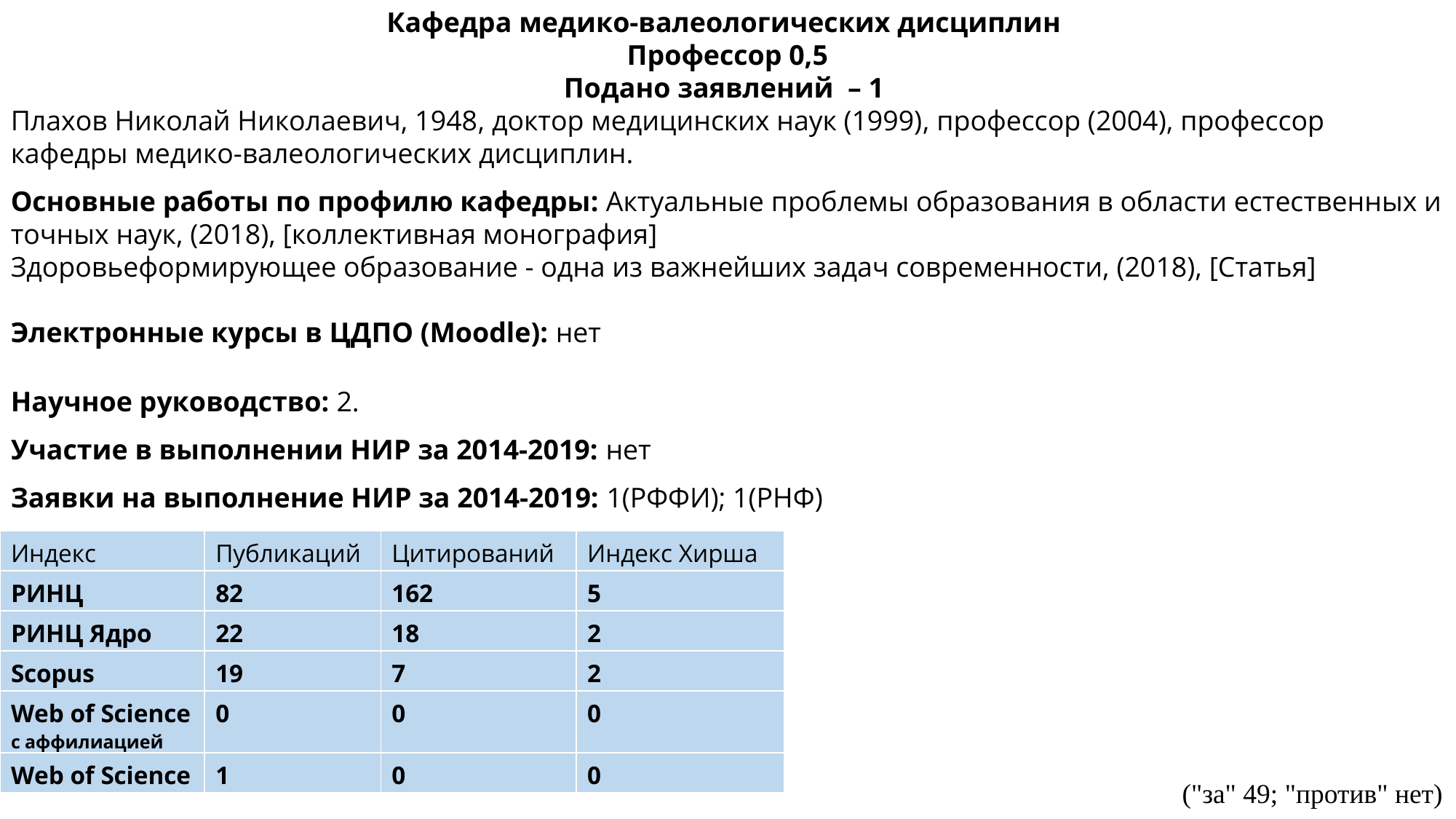

Кафедра медико-валеологических дисциплин
Профессор 0,5
Подано заявлений  – 1
Плахов Николай Николаевич, 1948​, доктор медицинских наук (1999)​, профессор (2004), профессор кафедры медико-валеологических дисциплин.
Основные работы по профилю кафедры: Актуальные проблемы образования в области естественных и точных наук, (2018), [коллективная монография]
Здоровьеформирующее образование - одна из важнейших задач современности, (2018), [Статья]​
Электронные курсы в ЦДПО (Moodle): ​нет
Научное руководство: 2.
Участие в выполнении НИР за 2014-2019: ​нет
Заявки на выполнение НИР за 2014-2019: 1(РФФИ); 1(РНФ)​

| Индекс | Публикаций | Цитирований | Индекс Хирша |
| --- | --- | --- | --- |
| РИНЦ | 82 | 162 | 5 |
| РИНЦ Ядро | 22 | 18 | 2 |
| Scopus | 19 | 7 | 2 |
| Web of Science c аффилиацией | 0 | 0 | 0 |
| Web of Science | 1 | 0 | 0 |
("за" 49; "против" нет)